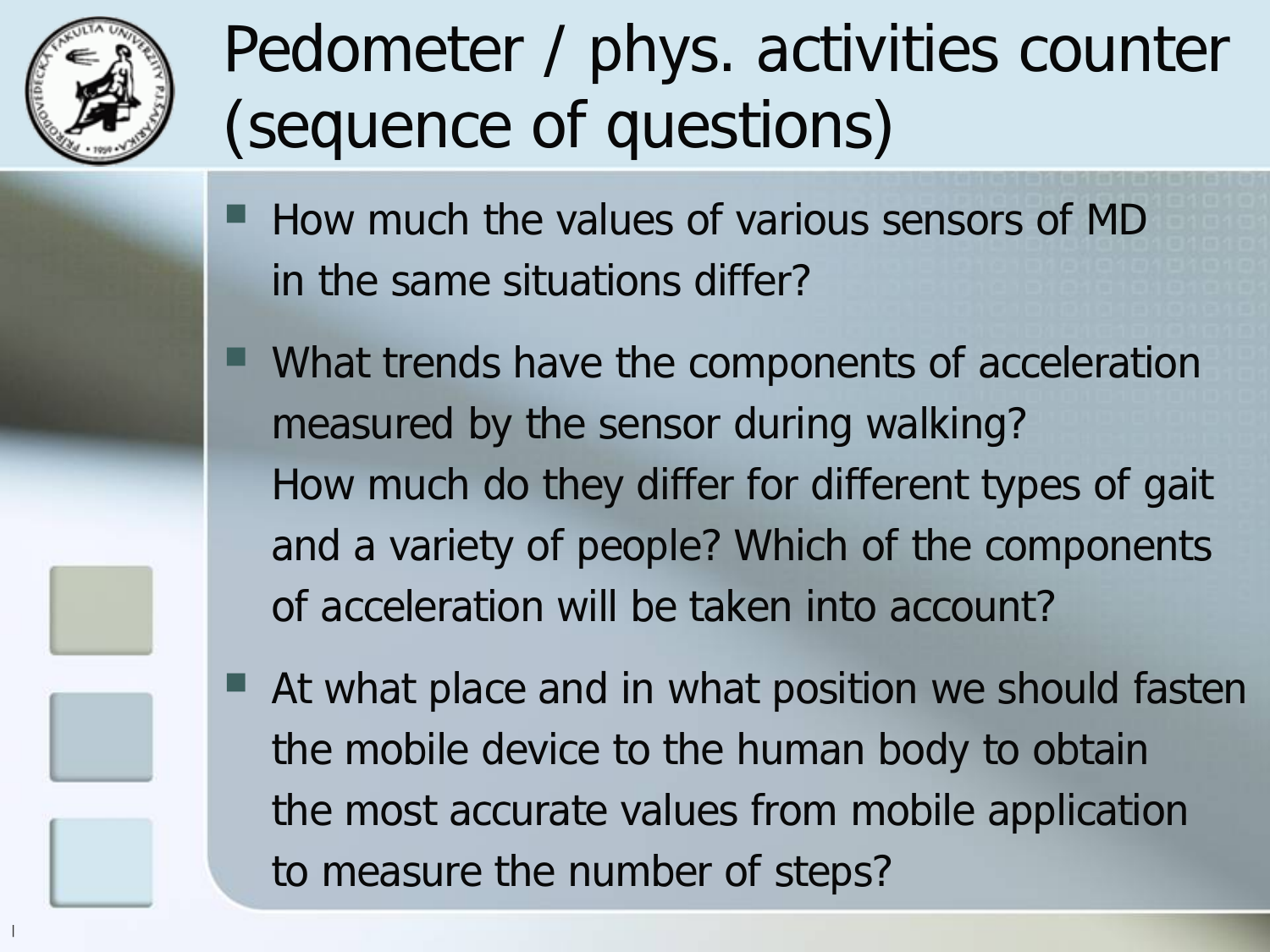

# Pedometer / phys. activities counter (sequence of questions)
How much the values of various sensors of MD
in the same situations differ?
What trends have the components of acceleration measured by the sensor during walking?
How much do they differ for different types of gait and a variety of people? Which of the components of acceleration will be taken into account?
At what place and in what position we should fasten the mobile device to the human body to obtain
the most accurate values from mobile application
to measure the number of steps?